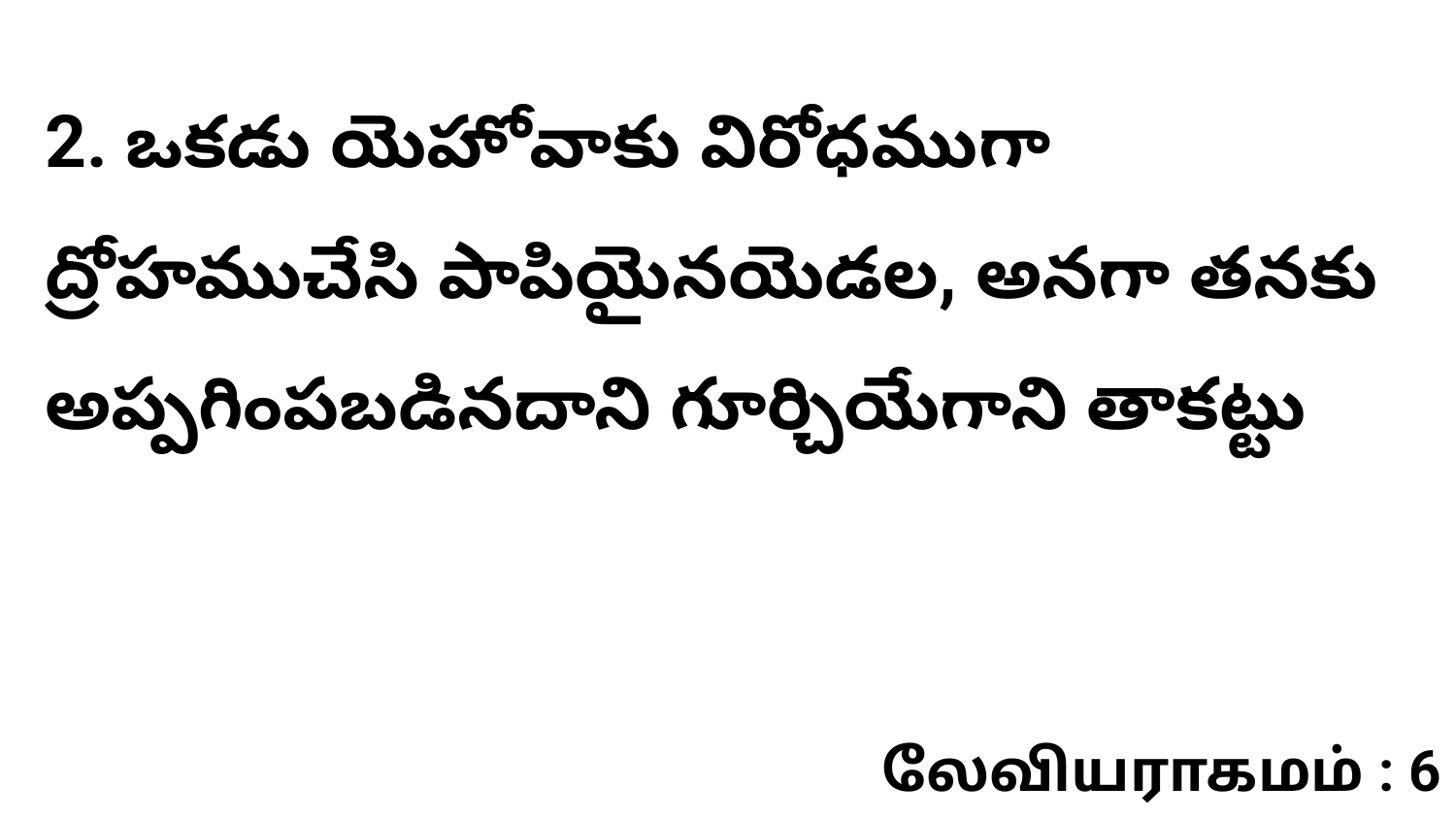

2. ఒకడు యెహోవాకు విరోధముగా ద్రోహముచేసి పాపియైనయెడల, అనగా తనకు అప్పగింపబడినదాని గూర్చియేగాని తాకట్టు
லேவியராகமம் : 6